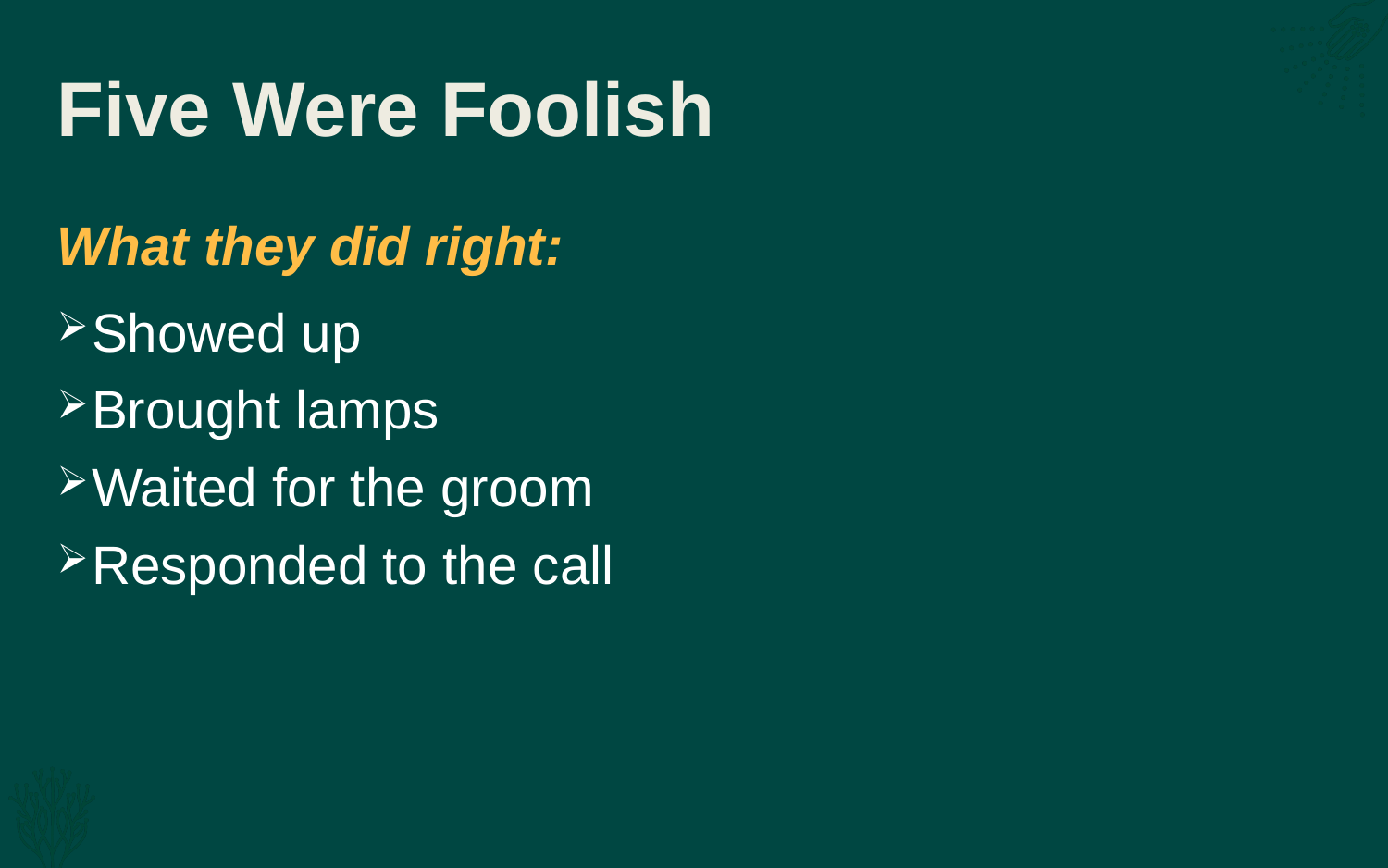

# Five Were Foolish
What they did right:

Showed up
Brought lamps
Waited for the groom
Responded to the call